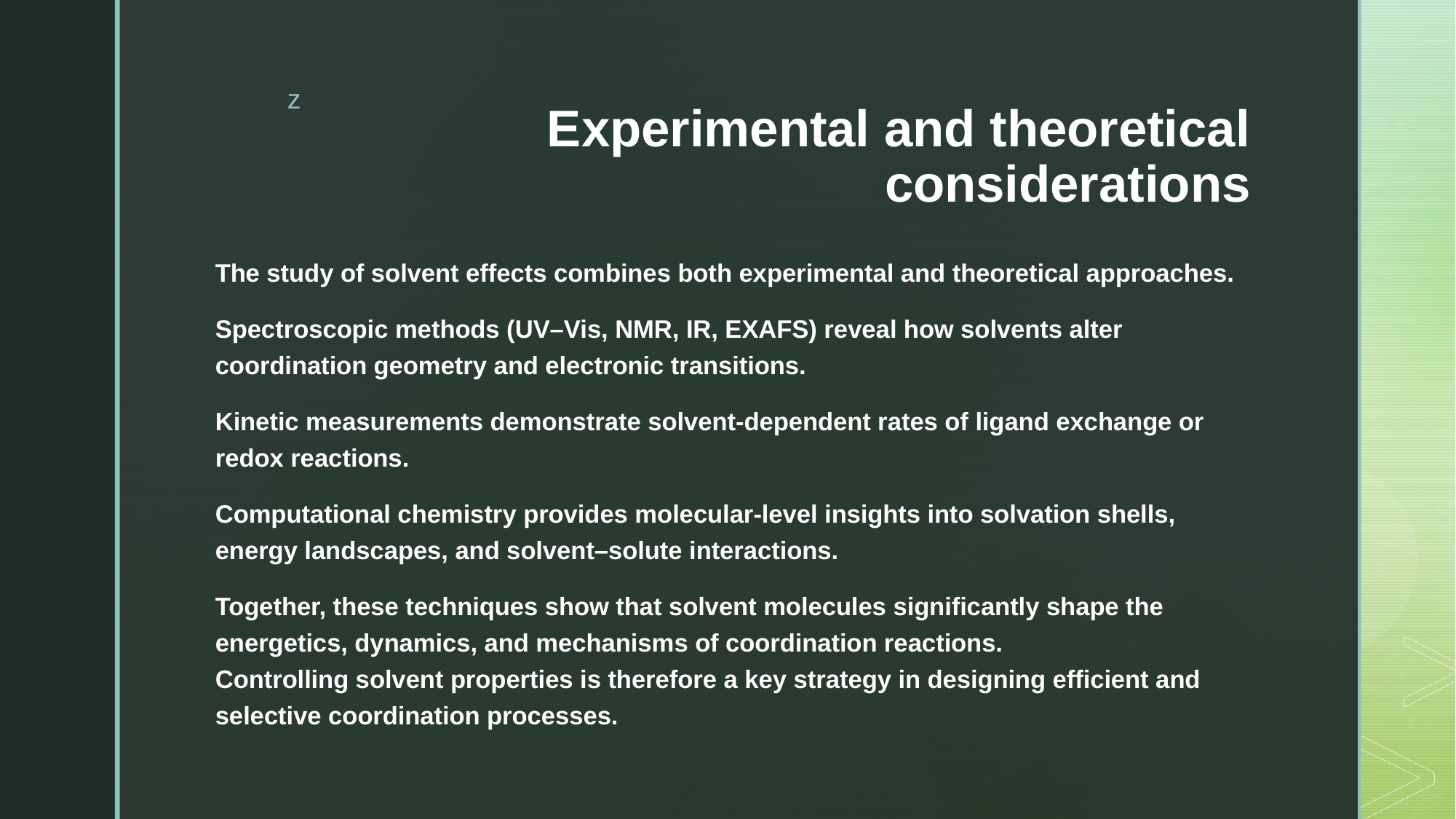

# Experimental and theoretical considerations
The study of solvent effects combines both experimental and theoretical approaches.
Spectroscopic methods (UV–Vis, NMR, IR, EXAFS) reveal how solvents alter coordination geometry and electronic transitions.
Kinetic measurements demonstrate solvent-dependent rates of ligand exchange or redox reactions.
Computational chemistry provides molecular-level insights into solvation shells, energy landscapes, and solvent–solute interactions.
Together, these techniques show that solvent molecules significantly shape the energetics, dynamics, and mechanisms of coordination reactions.
Controlling solvent properties is therefore a key strategy in designing efficient and selective coordination processes.